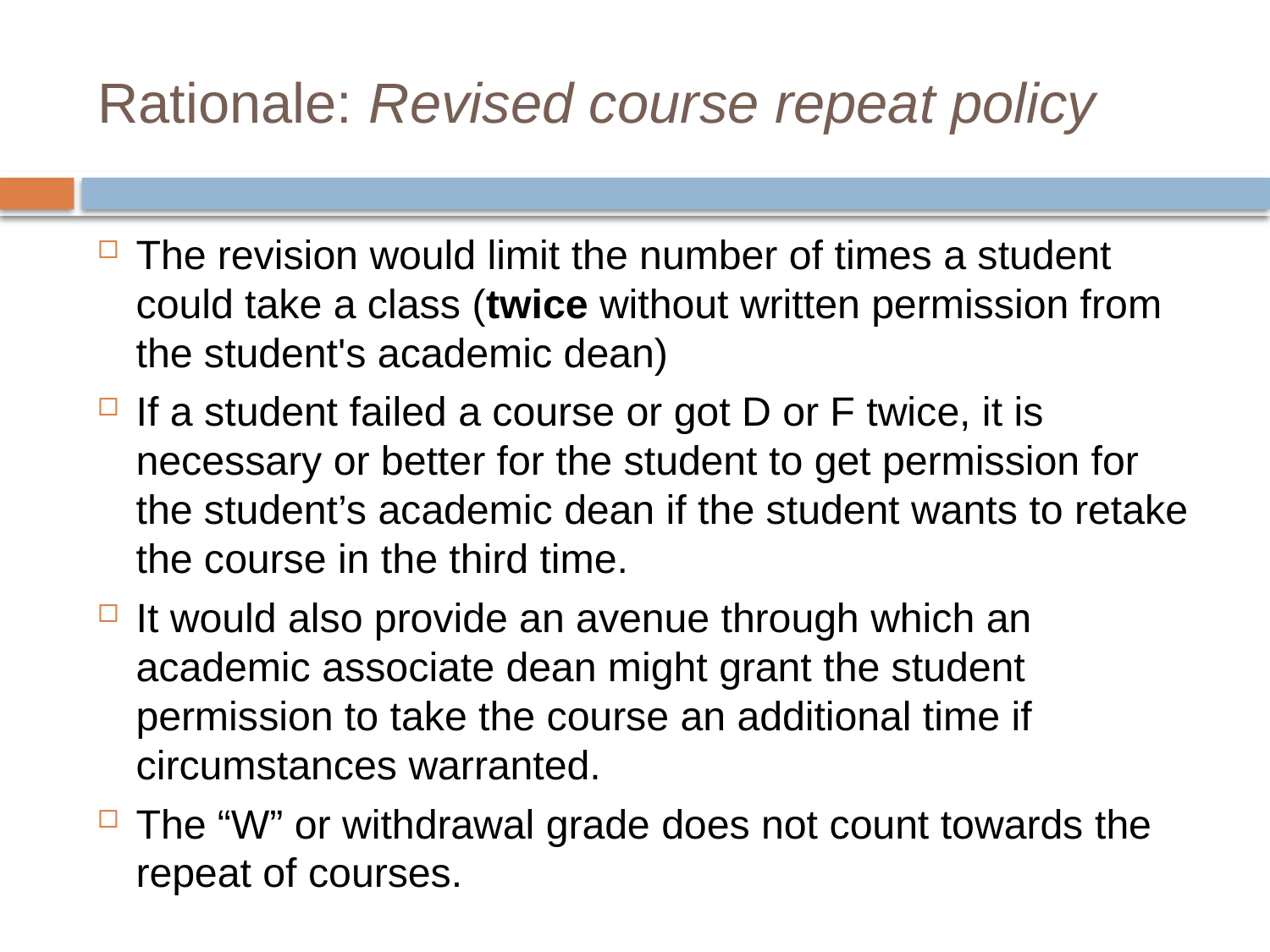

# Rationale: Revised course repeat policy
The revision would limit the number of times a student could take a class (twice without written permission from the student's academic dean)
If a student failed a course or got D or F twice, it is necessary or better for the student to get permission for the student’s academic dean if the student wants to retake the course in the third time.
It would also provide an avenue through which an academic associate dean might grant the student permission to take the course an additional time if circumstances warranted.
The “W” or withdrawal grade does not count towards the repeat of courses.